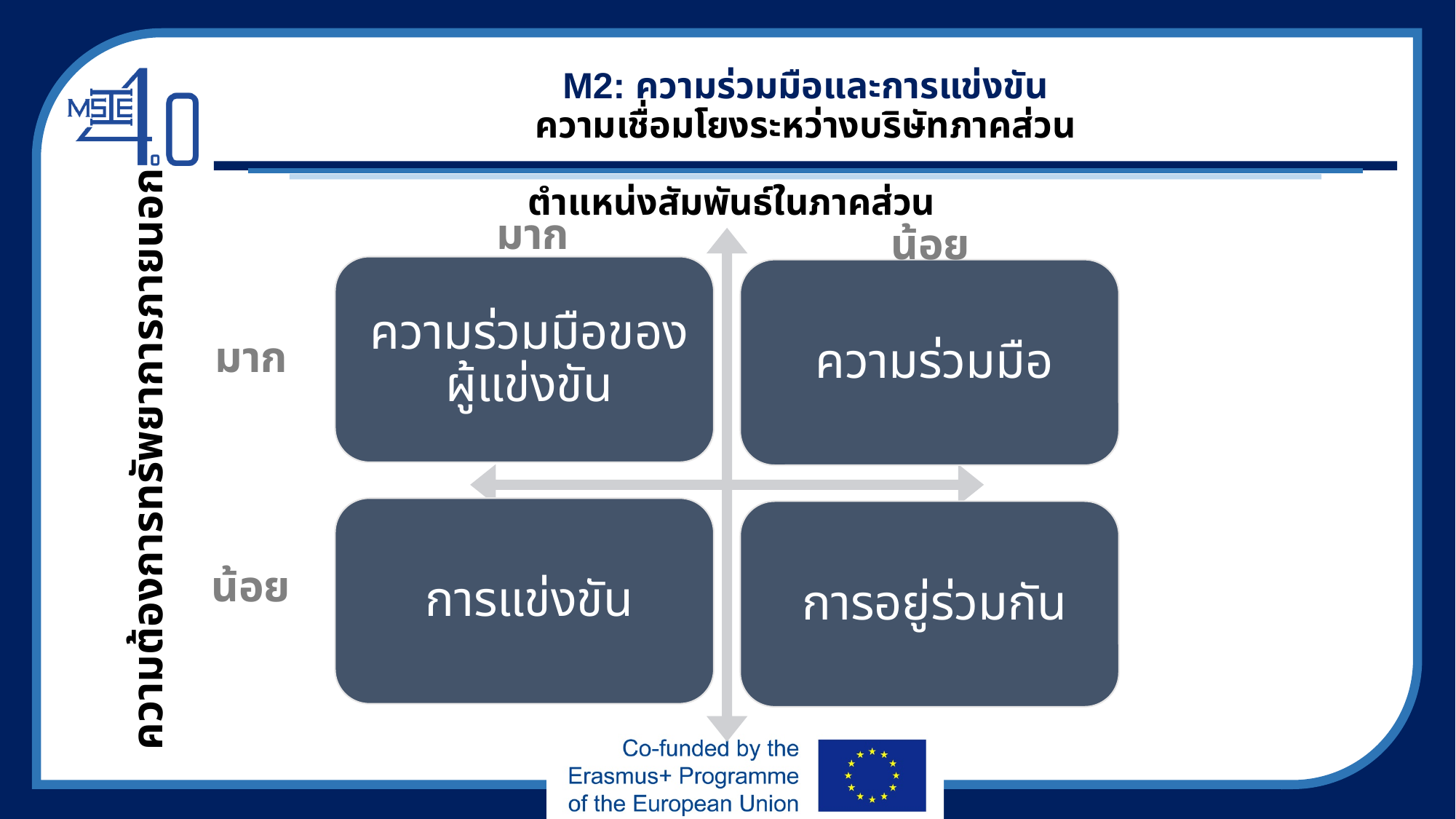

# M2: ความร่วมมือและการแข่งขัน ความเชื่อมโยงระหว่างบริษัทภาคส่วน
ตำแหน่งสัมพันธ์ในภาคส่วน
มาก
น้อย
ความร่วมมือของผู้แข่งขัน
ความร่วมมือ
การแข่งขัน
การอยู่ร่วมกัน
มาก
ความต้องการทรัพยาการภายนอก
น้อย